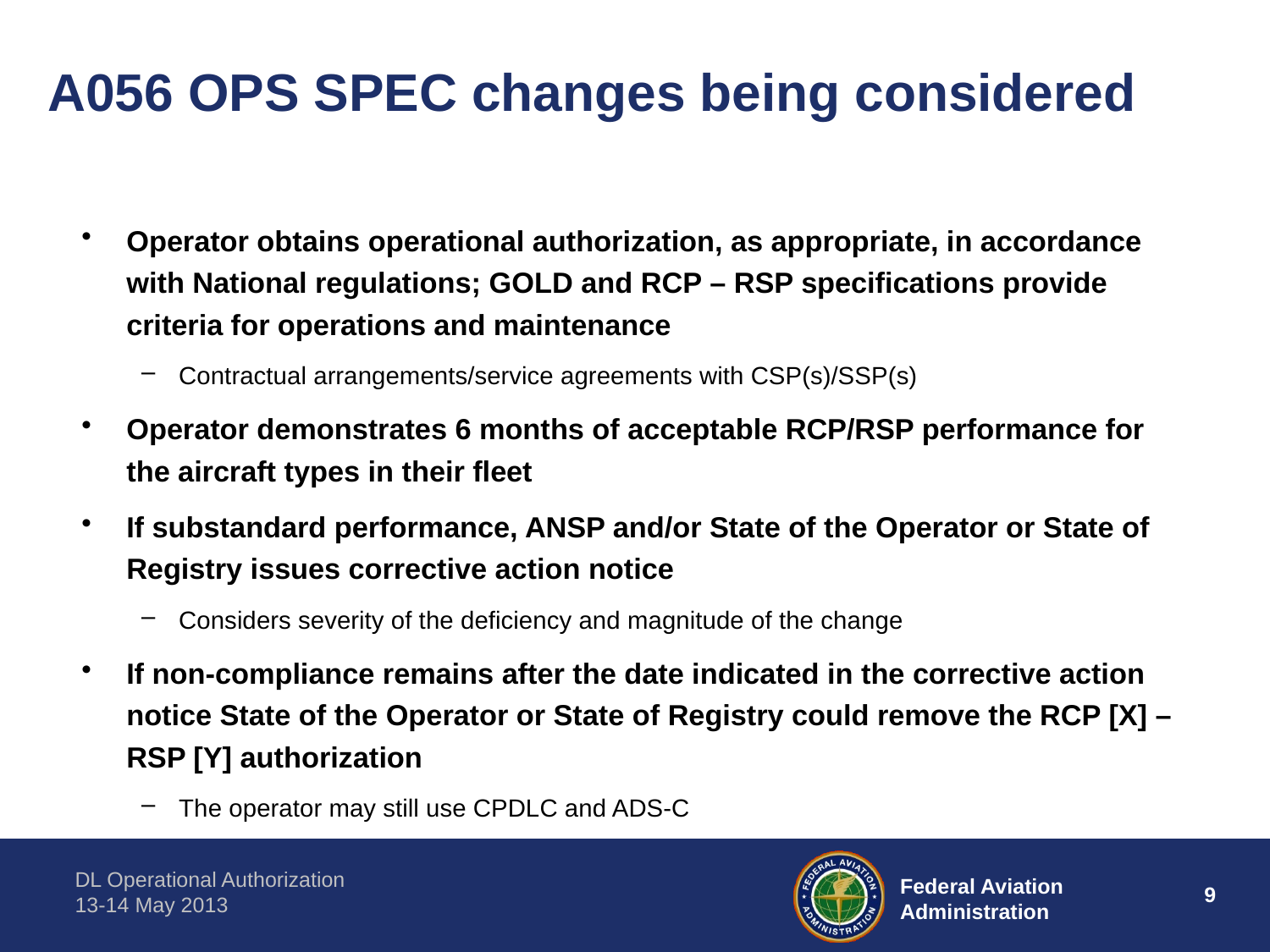

# A056 OPS SPEC changes being considered
Operator obtains operational authorization, as appropriate, in accordance with National regulations; GOLD and RCP – RSP specifications provide criteria for operations and maintenance
Contractual arrangements/service agreements with CSP(s)/SSP(s)
Operator demonstrates 6 months of acceptable RCP/RSP performance for the aircraft types in their fleet
If substandard performance, ANSP and/or State of the Operator or State of Registry issues corrective action notice
Considers severity of the deficiency and magnitude of the change
If non-compliance remains after the date indicated in the corrective action notice State of the Operator or State of Registry could remove the RCP [X] – RSP [Y] authorization
The operator may still use CPDLC and ADS-C